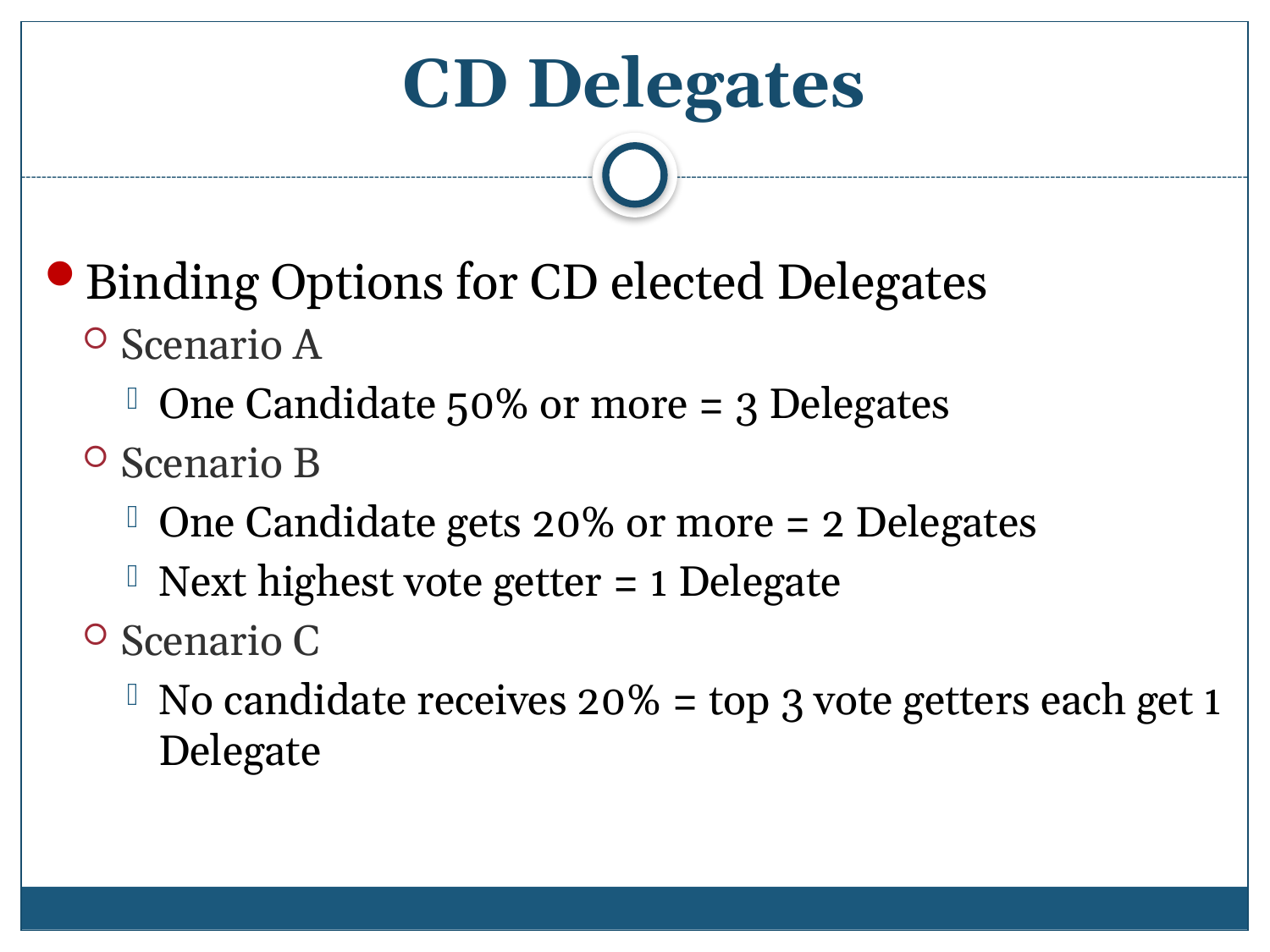

# CD Delegates
Binding Options for CD elected Delegates
Scenario A
One Candidate 50% or more = 3 Delegates
Scenario B
One Candidate gets 20% or more = 2 Delegates
Next highest vote getter = 1 Delegate
Scenario C
No candidate receives 20% = top 3 vote getters each get 1 Delegate